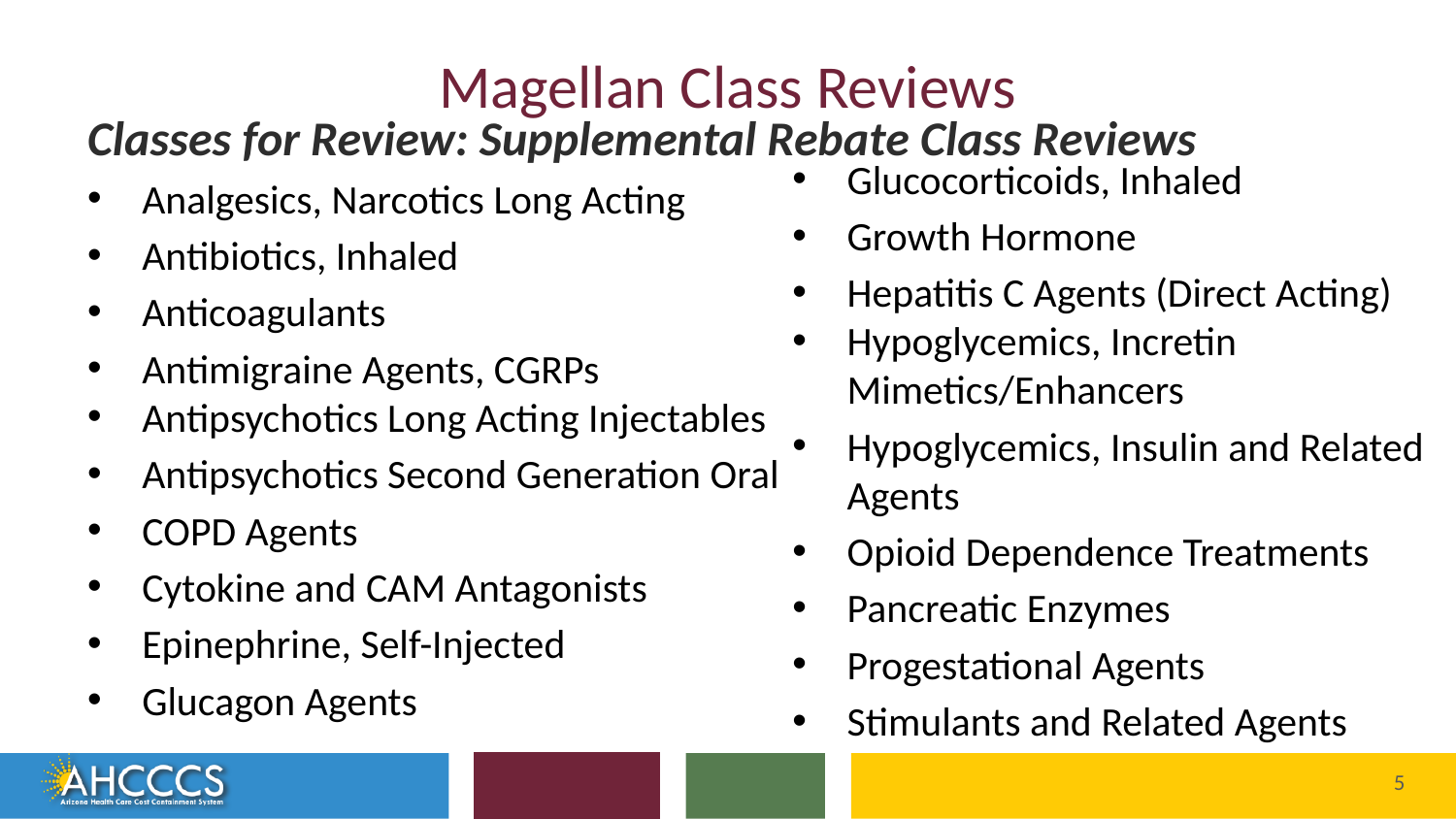

# Magellan Class Reviews

Glucocorticoids, Inhaled
Growth Hormone
Hepatitis C Agents (Direct Acting)
Hypoglycemics, Incretin Mimetics/Enhancers
Hypoglycemics, Insulin and Related Agents
Opioid Dependence Treatments
Pancreatic Enzymes
Progestational Agents
Stimulants and Related Agents

Classes for Review: Supplemental Rebate Class Reviews
Analgesics, Narcotics Long Acting
Antibiotics, Inhaled
Anticoagulants
Antimigraine Agents, CGRPs
Antipsychotics Long Acting Injectables
Antipsychotics Second Generation Oral
COPD Agents
Cytokine and CAM Antagonists
Epinephrine, Self-Injected
Glucagon Agents